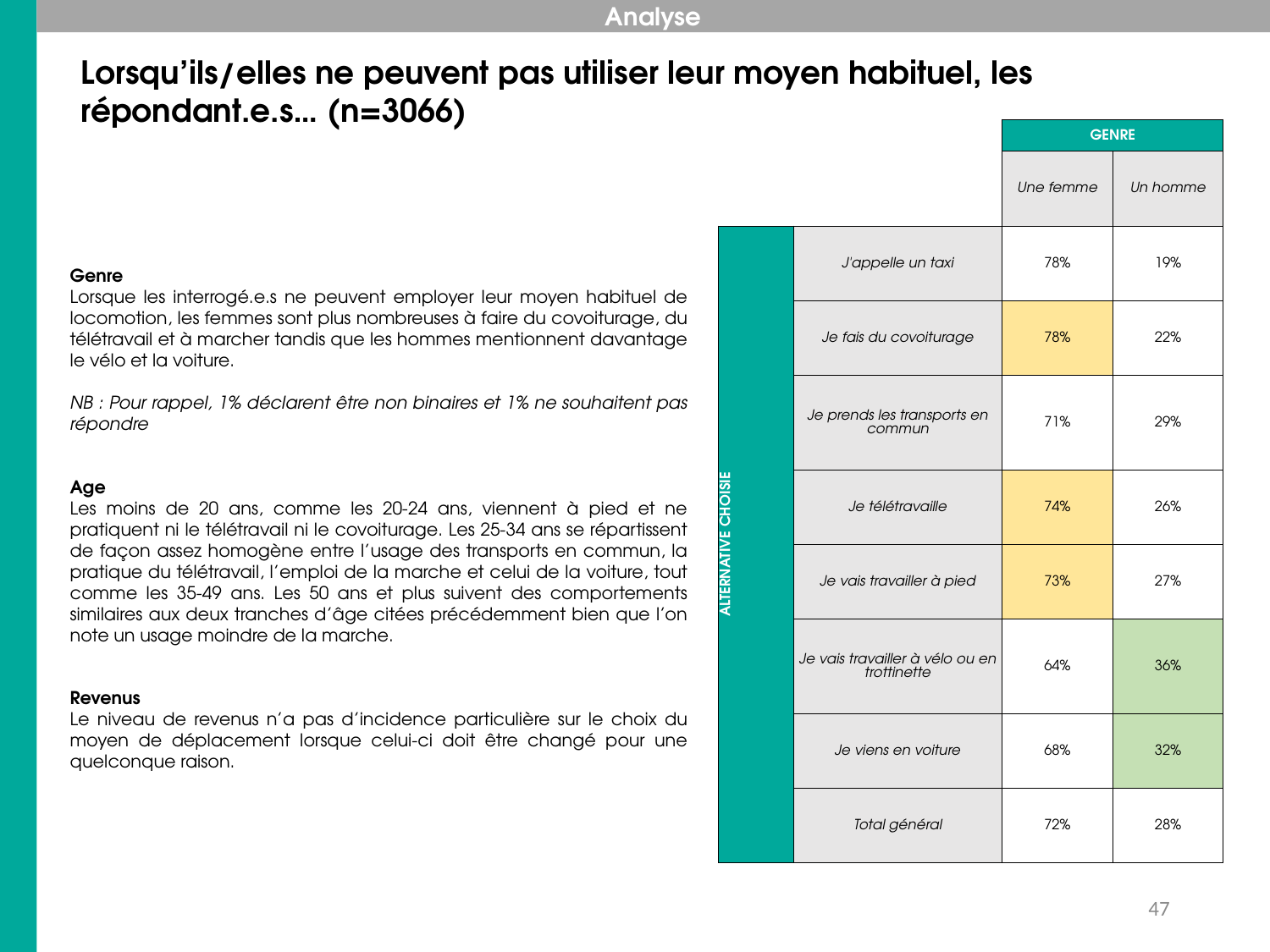

Analyse
Lorsqu’ils/elles ne peuvent pas utiliser leur moyen habituel, les répondant.e.s… (n=3066)
|  |  | GENRE |  |
| --- | --- | --- | --- |
|  |  | Une femme | Un homme |
| ALTERNATIVE CHOISIE | J'appelle un taxi | 78% | 19% |
|  | Je fais du covoiturage | 78% | 22% |
|  | Je prends les transports en commun | 71% | 29% |
|  | Je télétravaille | 74% | 26% |
|  | Je vais travailler à pied | 73% | 27% |
|  | Je vais travailler à vélo ou en trottinette | 64% | 36% |
|  | Je viens en voiture | 68% | 32% |
|  | Total général | 72% | 28% |
Genre
Lorsque les interrogé.e.s ne peuvent employer leur moyen habituel de locomotion, les femmes sont plus nombreuses à faire du covoiturage, du télétravail et à marcher tandis que les hommes mentionnent davantage le vélo et la voiture.

NB : Pour rappel, 1% déclarent être non binaires et 1% ne souhaitent pas répondre

Age
Les moins de 20 ans, comme les 20-24 ans, viennent à pied et ne pratiquent ni le télétravail ni le covoiturage. Les 25-34 ans se répartissent de façon assez homogène entre l’usage des transports en commun, la pratique du télétravail, l’emploi de la marche et celui de la voiture, tout comme les 35-49 ans. Les 50 ans et plus suivent des comportements similaires aux deux tranches d’âge citées précédemment bien que l’on note un usage moindre de la marche.

Revenus
Le niveau de revenus n’a pas d’incidence particulière sur le choix du moyen de déplacement lorsque celui-ci doit être changé pour une quelconque raison.

47